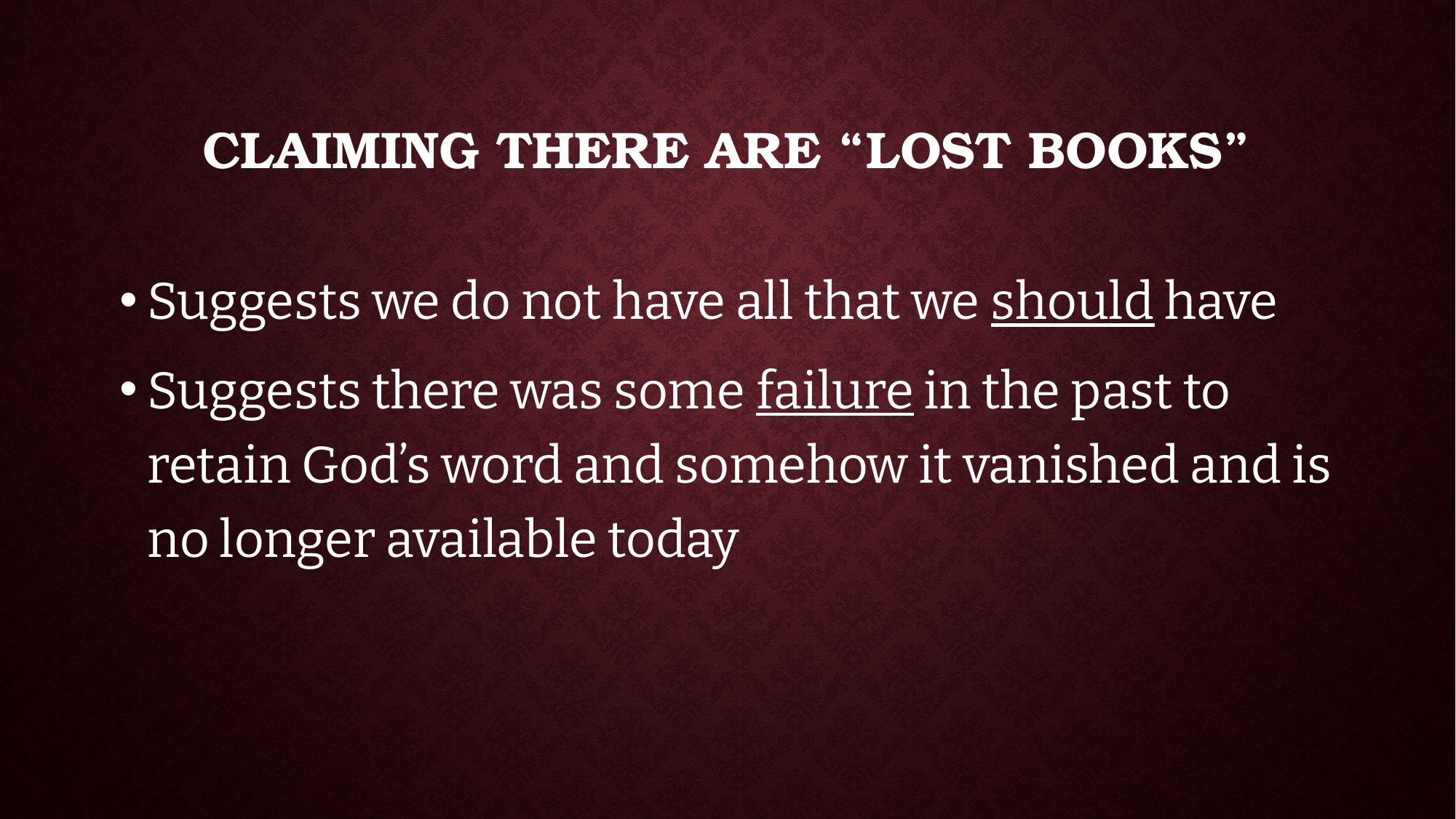

# Claiming there are “lost books”
Suggests we do not have all that we should have
Suggests there was some failure in the past to retain God’s word and somehow it vanished and is no longer available today